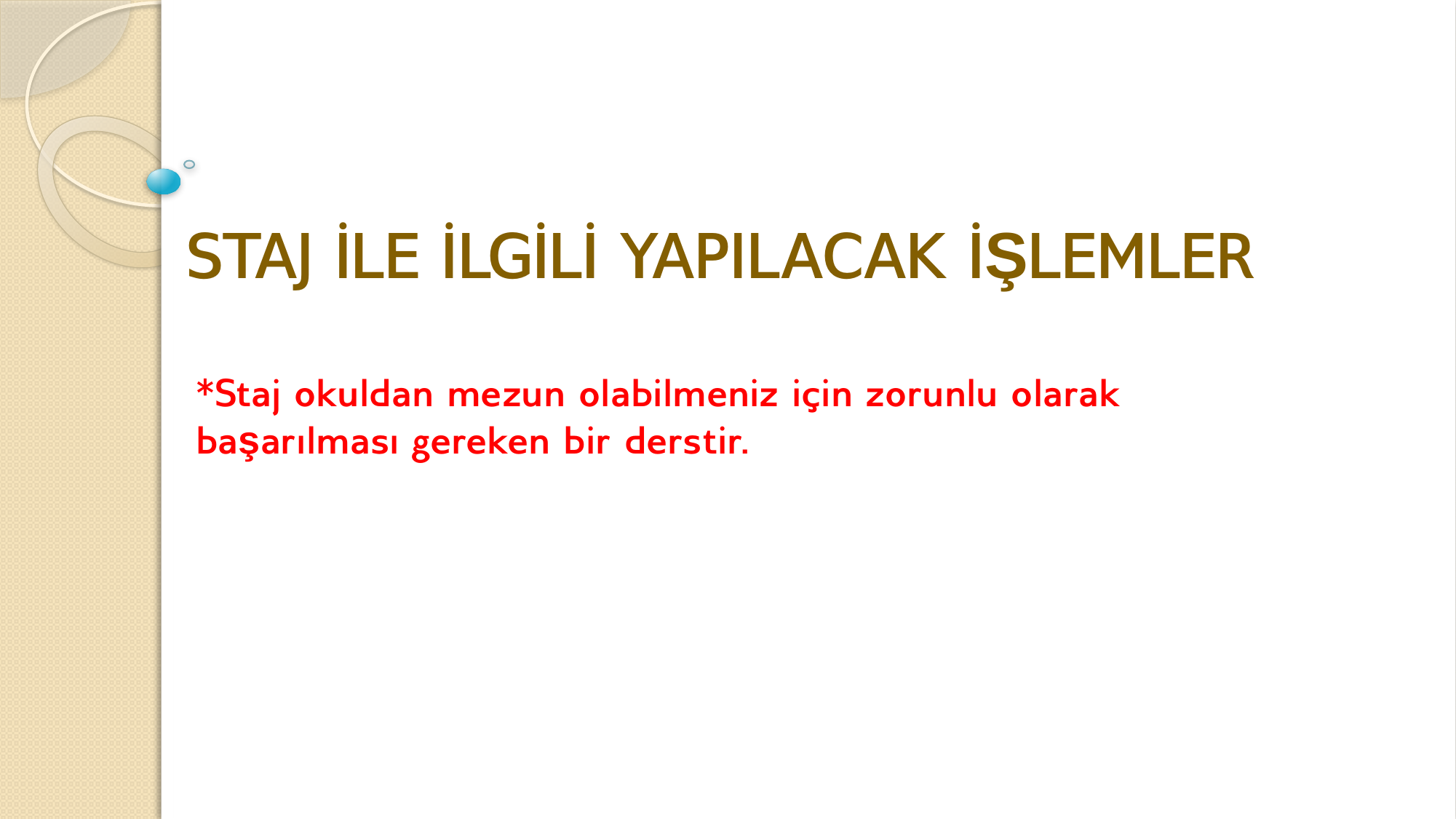

# STAJ İLE İLGİLİ YAPILACAK İŞLEMLER

*Staj okuldan mezun olabilmeniz için zorunlu olarak başarılması gereken bir derstir.